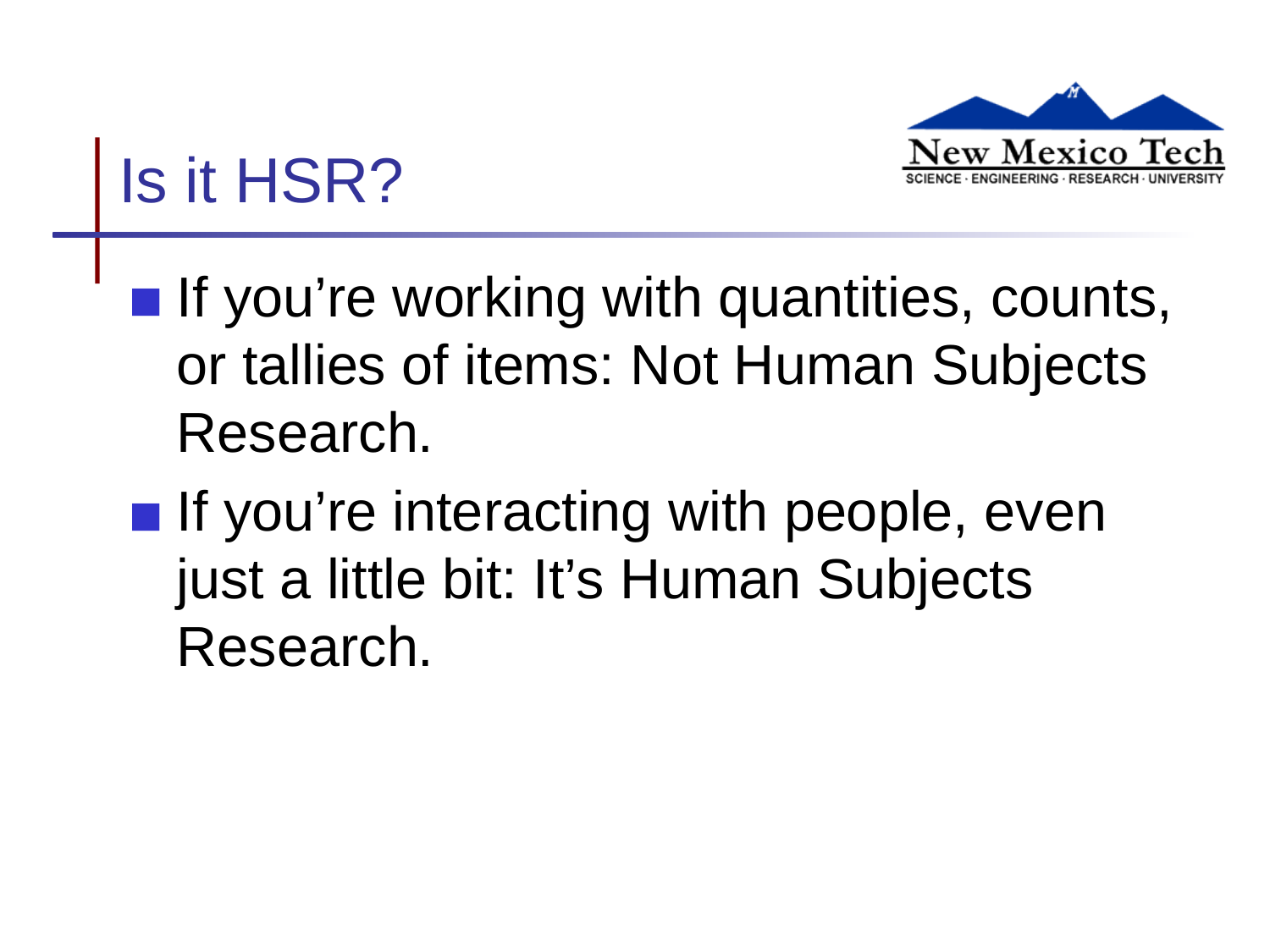

# Is it HSR?
If you’re working with quantities, counts, or tallies of items: Not Human Subjects Research.
If you’re interacting with people, even just a little bit: It’s Human Subjects Research.